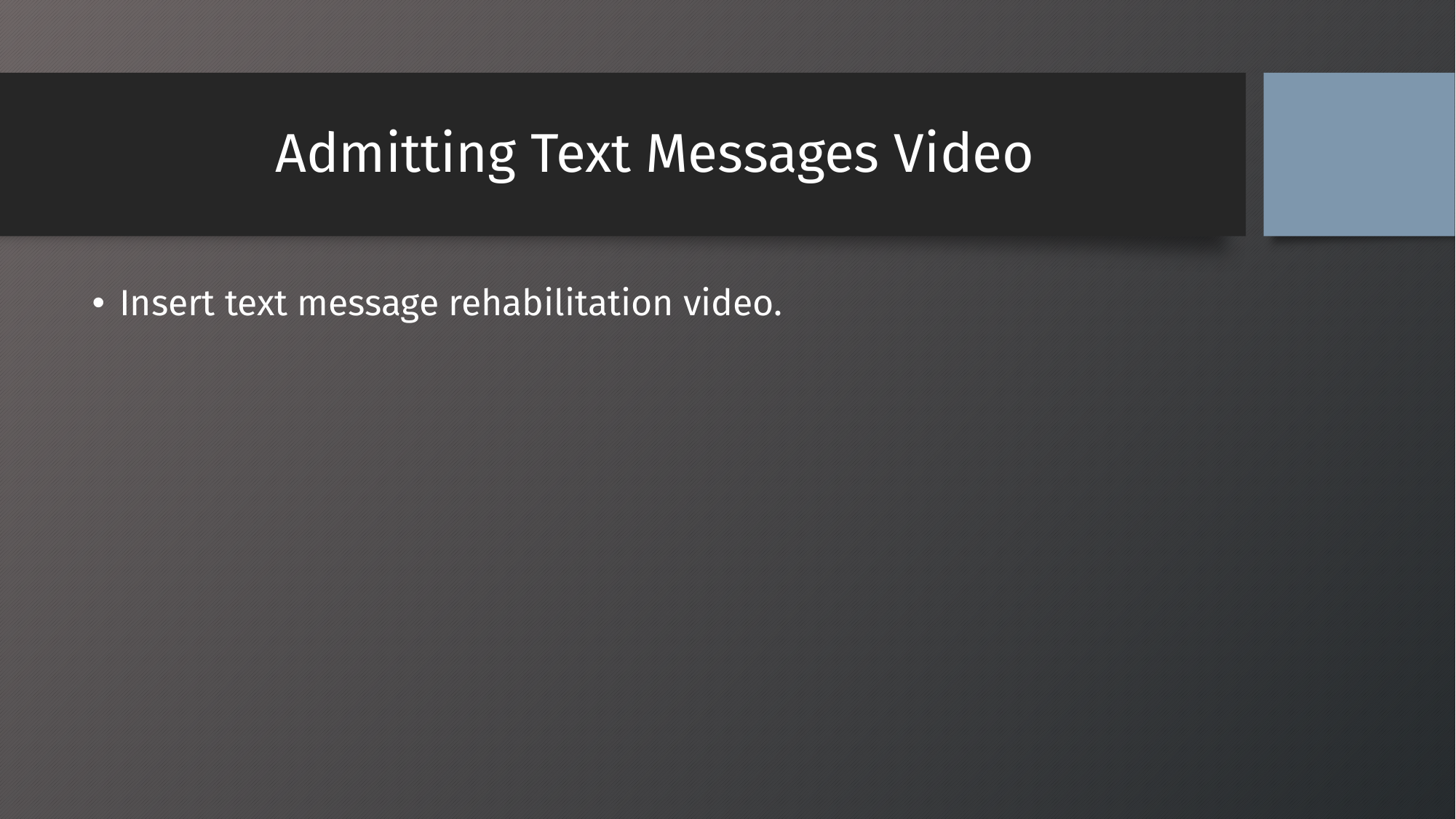

# Admitting Text Messages Video
Insert text message rehabilitation video.